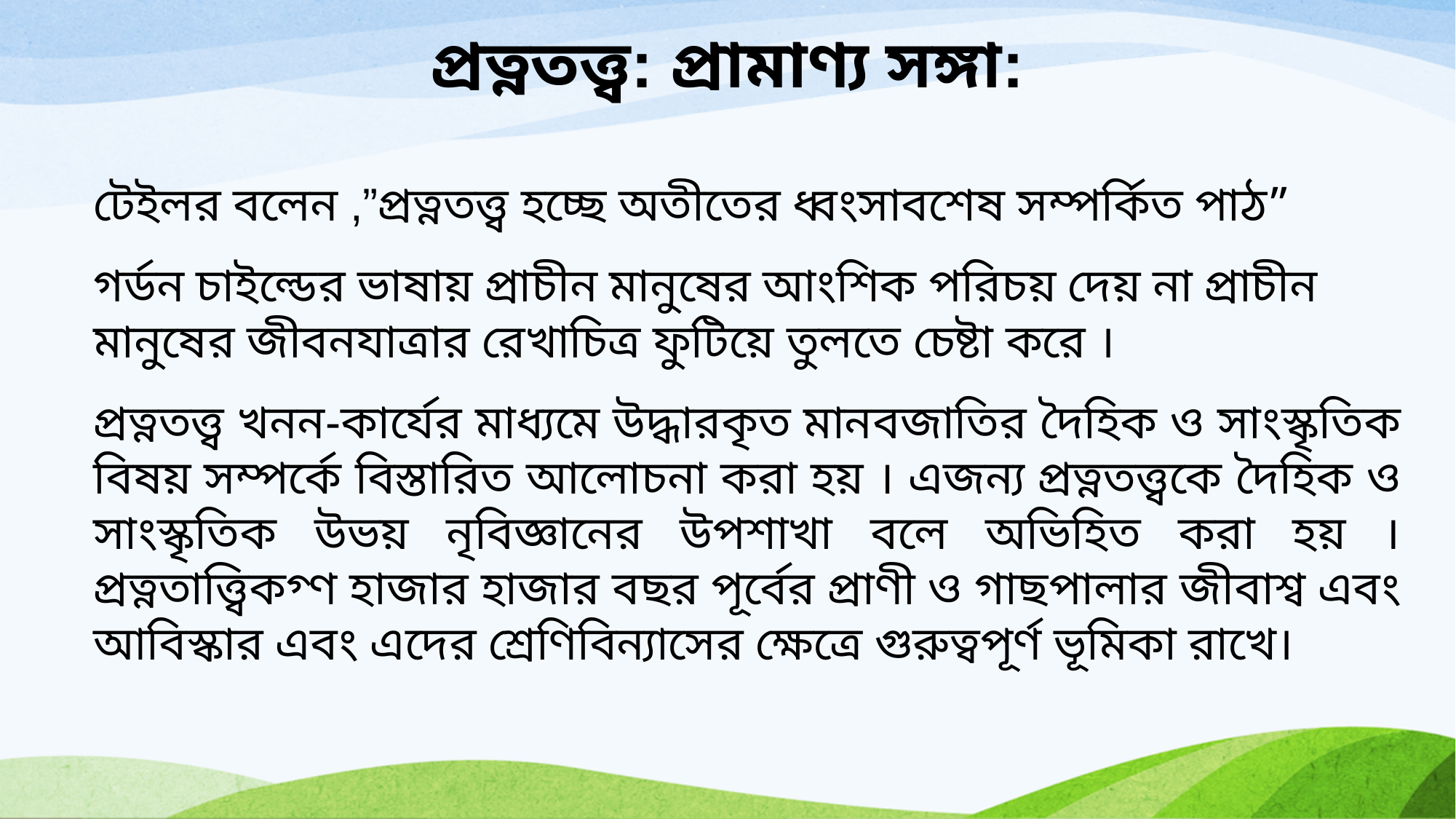

প্রত্নতত্ত্ব: প্রামাণ্য সঙ্গা:
	টেইলর বলেন ,”প্রত্নতত্ত্ব হচ্ছে অতীতের ধ্বংসাবশেষ সম্পর্কিত পাঠ”
	গর্ডন চাইল্ডের ভাষায় প্রাচীন মানুষের আংশিক পরিচয় দেয় না প্রাচীন মানুষের জীবনযাত্রার রেখাচিত্র ফুটিয়ে তুলতে চেষ্টা করে ।
	প্রত্নতত্ত্ব খনন-কার্যের মাধ্যমে উদ্ধারকৃত মানবজাতির দৈহিক ও সাংস্কৃতিক বিষয় সম্পর্কে বিস্তারিত আলোচনা করা হয় । এজন্য প্রত্নতত্ত্বকে দৈহিক ও সাংস্কৃতিক উভয় নৃবিজ্ঞানের উপশাখা বলে অভিহিত করা হয় । প্রত্নতাত্ত্বিকগ্ণ হাজার হাজার বছর পূর্বের প্রাণী ও গাছপালার জীবাশ্ব এবং আবিস্কার এবং এদের শ্রেণিবিন্যাসের ক্ষেত্রে গুরুত্বপূর্ণ ভূমিকা রাখে।